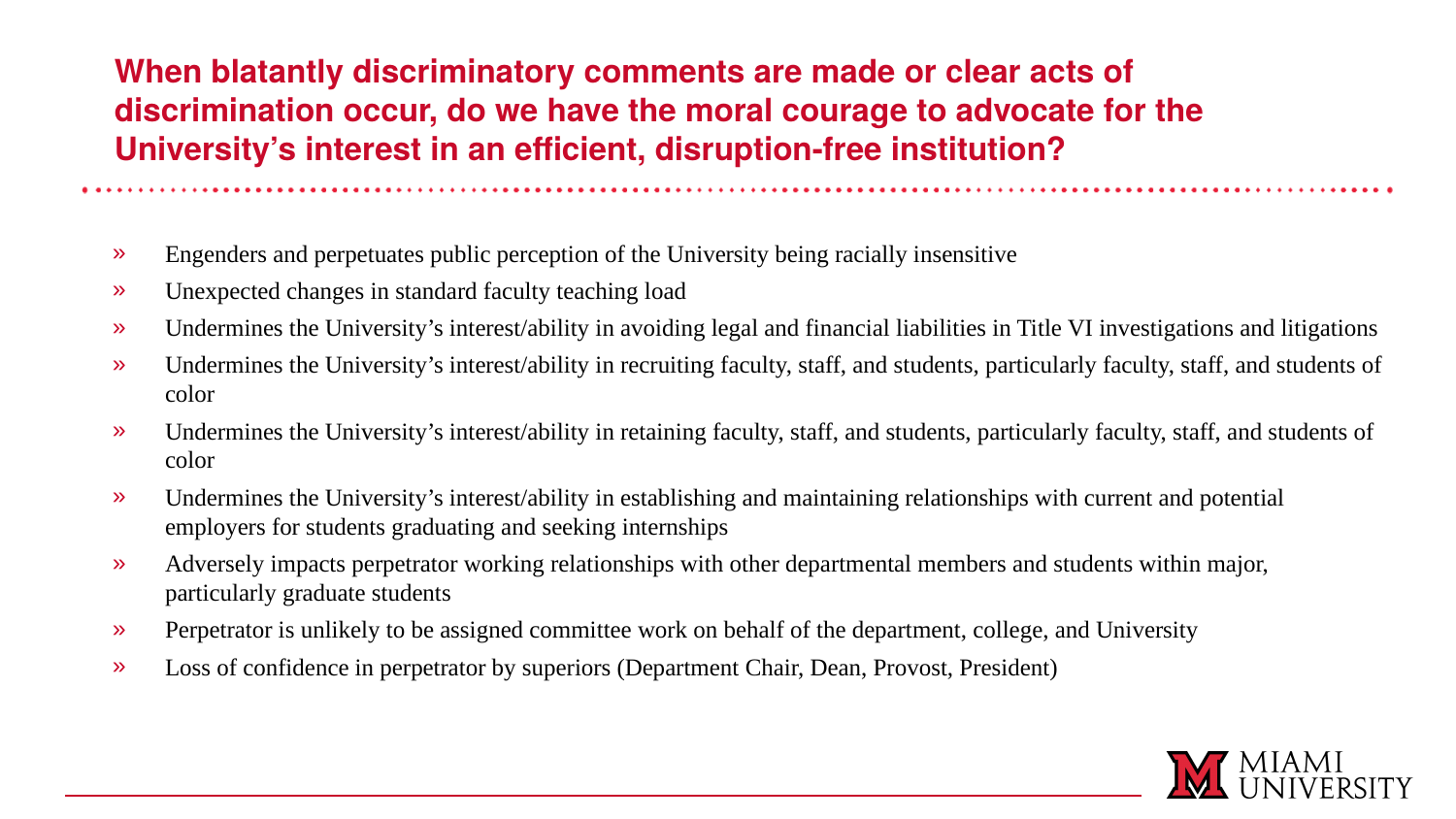

When blatantly discriminatory comments are made or clear acts of discrimination occur, do we have the moral courage to advocate for the University’s interest in an efficient, disruption-free institution?
Engenders and perpetuates public perception of the University being racially insensitive
Unexpected changes in standard faculty teaching load
Undermines the University’s interest/ability in avoiding legal and financial liabilities in Title VI investigations and litigations
Undermines the University’s interest/ability in recruiting faculty, staff, and students, particularly faculty, staff, and students of color
Undermines the University’s interest/ability in retaining faculty, staff, and students, particularly faculty, staff, and students of color
Undermines the University’s interest/ability in establishing and maintaining relationships with current and potential employers for students graduating and seeking internships
Adversely impacts perpetrator working relationships with other departmental members and students within major, particularly graduate students
Perpetrator is unlikely to be assigned committee work on behalf of the department, college, and University
Loss of confidence in perpetrator by superiors (Department Chair, Dean, Provost, President)